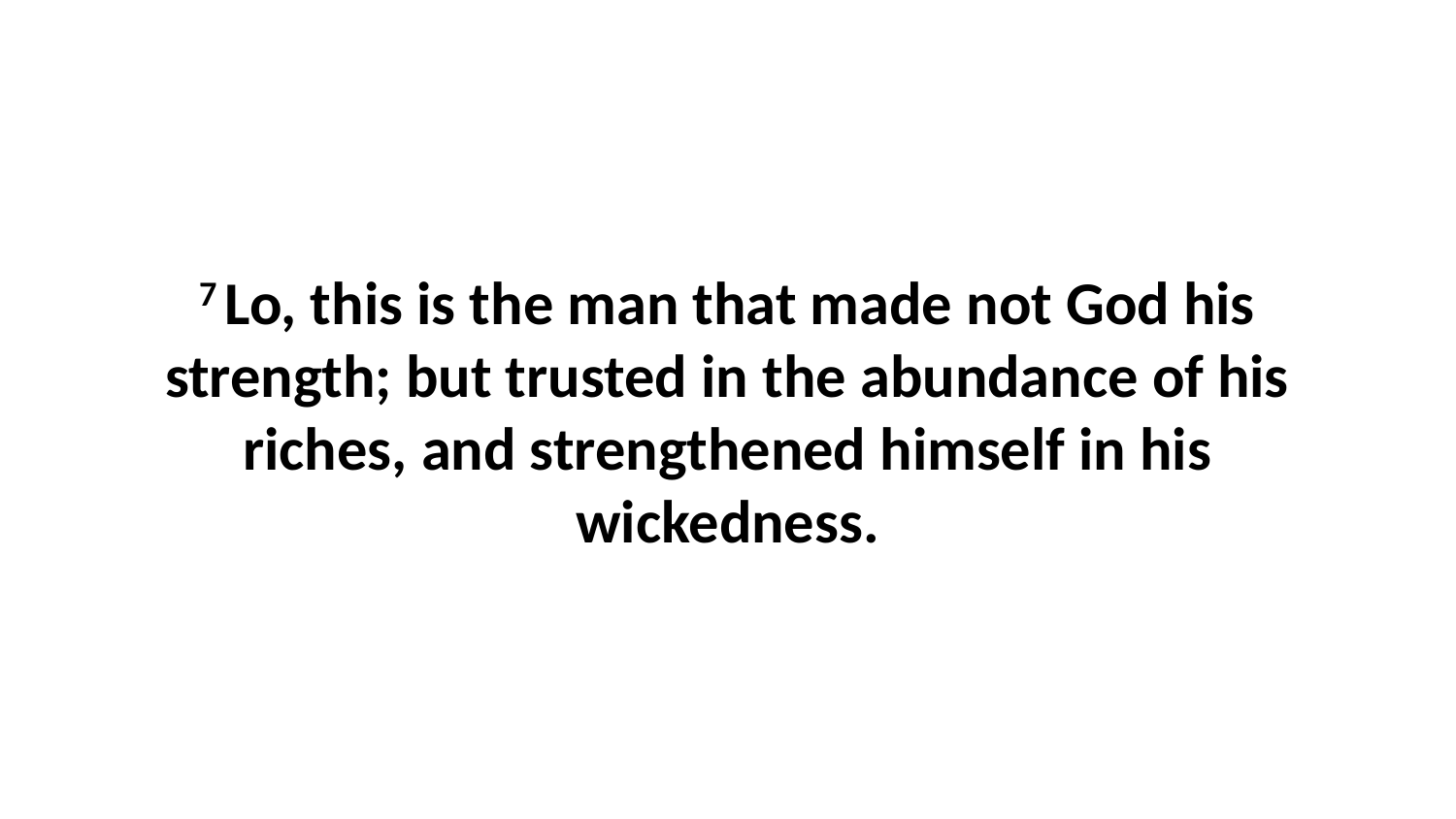

7 Lo, this is the man that made not God his strength; but trusted in the abundance of his riches, and strengthened himself in his wickedness.